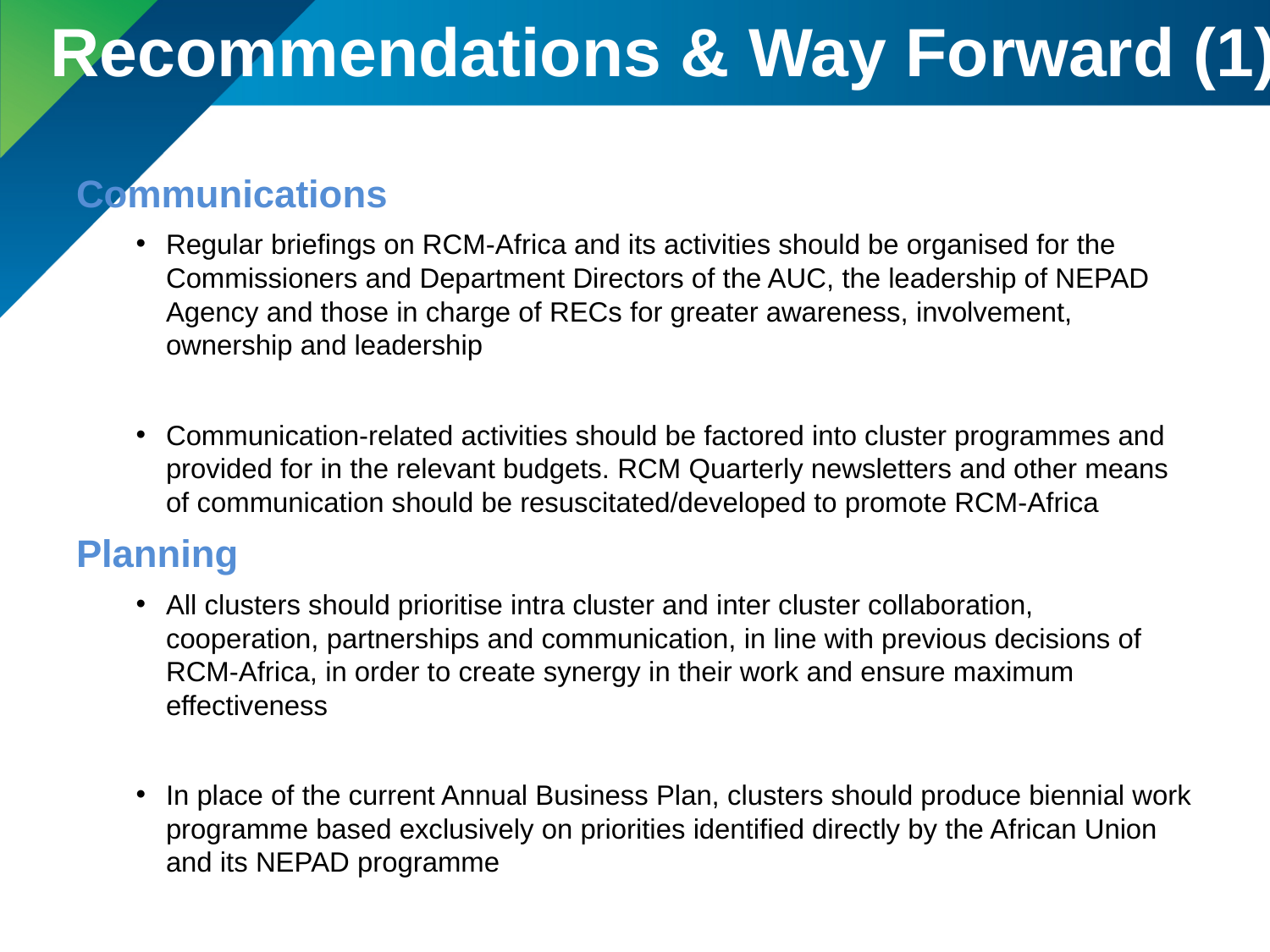

# Recommendations & Way Forward (1)
Communications
Regular briefings on RCM-Africa and its activities should be organised for the Commissioners and Department Directors of the AUC, the leadership of NEPAD Agency and those in charge of RECs for greater awareness, involvement, ownership and leadership

Communication-related activities should be factored into cluster programmes and provided for in the relevant budgets. RCM Quarterly newsletters and other means of communication should be resuscitated/developed to promote RCM-Africa
Planning
All clusters should prioritise intra cluster and inter cluster collaboration, cooperation, partnerships and communication, in line with previous decisions of RCM-Africa, in order to create synergy in their work and ensure maximum effectiveness

In place of the current Annual Business Plan, clusters should produce biennial work programme based exclusively on priorities identified directly by the African Union and its NEPAD programme